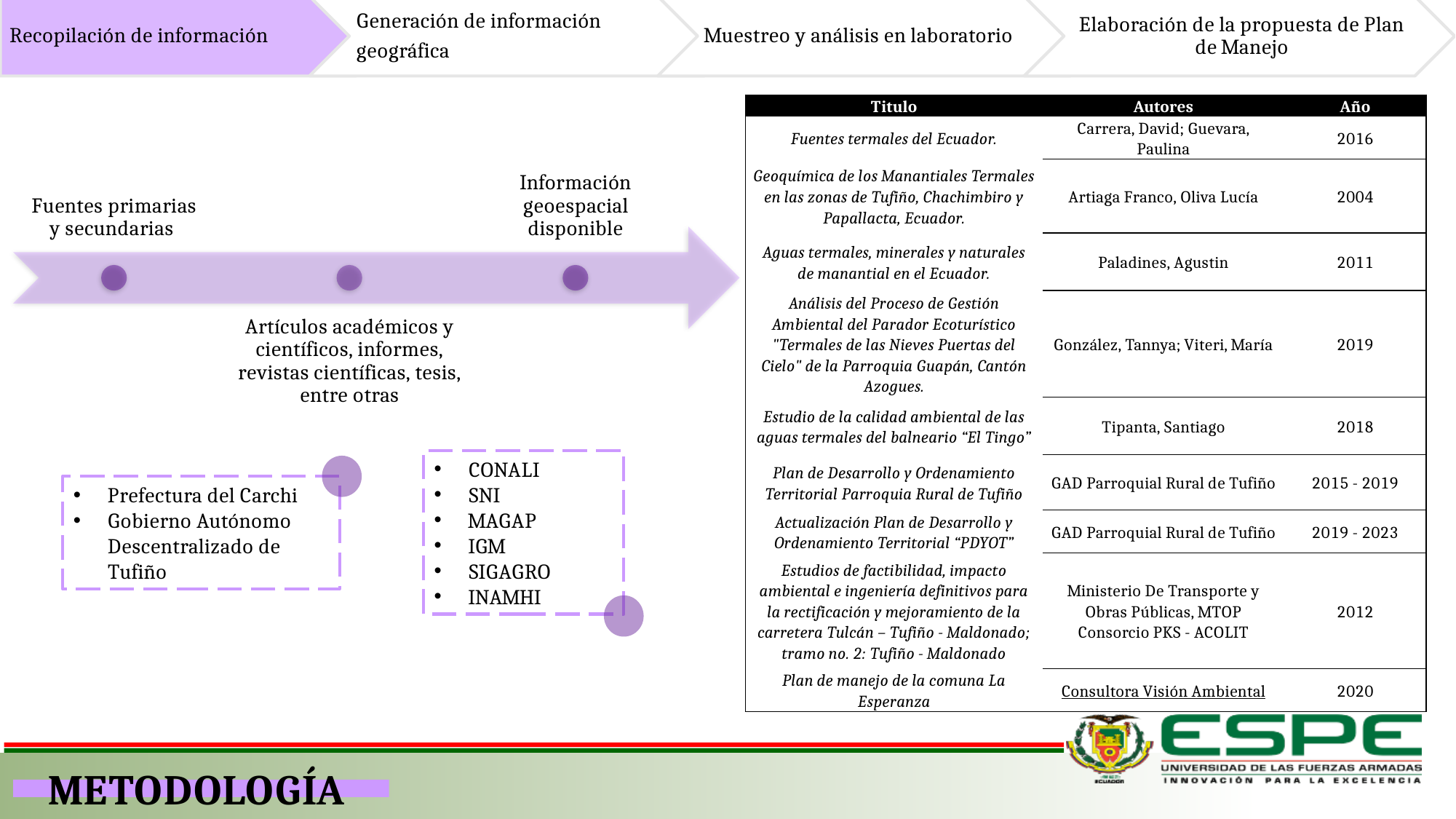

Recopilación de información
Generación de información
geográfica
Muestreo y análisis en laboratorio
Elaboración de la propuesta de Plan de Manejo
| Titulo | Autores | Año |
| --- | --- | --- |
| Fuentes termales del Ecuador. | Carrera, David; Guevara, Paulina | 2016 |
| Geoquímica de los Manantiales Termales en las zonas de Tufiño, Chachimbiro y Papallacta, Ecuador. | Artiaga Franco, Oliva Lucía | 2004 |
| Aguas termales, minerales y naturales de manantial en el Ecuador. | Paladines, Agustin | 2011 |
| Análisis del Proceso de Gestión Ambiental del Parador Ecoturístico "Termales de las Nieves Puertas del Cielo" de la Parroquia Guapán, Cantón Azogues. | González, Tannya; Viteri, María | 2019 |
| Estudio de la calidad ambiental de las aguas termales del balneario “El Tingo” | Tipanta, Santiago | 2018 |
| Plan de Desarrollo y Ordenamiento Territorial Parroquia Rural de Tufiño | GAD Parroquial Rural de Tufiño | 2015 - 2019 |
| Actualización Plan de Desarrollo y Ordenamiento Territorial “PDYOT” | GAD Parroquial Rural de Tufiño | 2019 - 2023 |
| Estudios de factibilidad, impacto ambiental e ingeniería definitivos para la rectificación y mejoramiento de la carretera Tulcán – Tufiño - Maldonado; tramo no. 2: Tufiño - Maldonado | Ministerio De Transporte y Obras Públicas, MTOP Consorcio PKS - ACOLIT | 2012 |
| Plan de manejo de la comuna La Esperanza | Consultora Visión Ambiental | 2020 |
Fuentes primarias y secundarias
Artículos académicos y científicos, informes, revistas científicas, tesis, entre otras
Información geoespacial disponible
CONALI
SNI
MAGAP
IGM
SIGAGRO
INAMHI

Prefectura del Carchi
Gobierno Autónomo Descentralizado de Tufiño

METODOLOGÍA